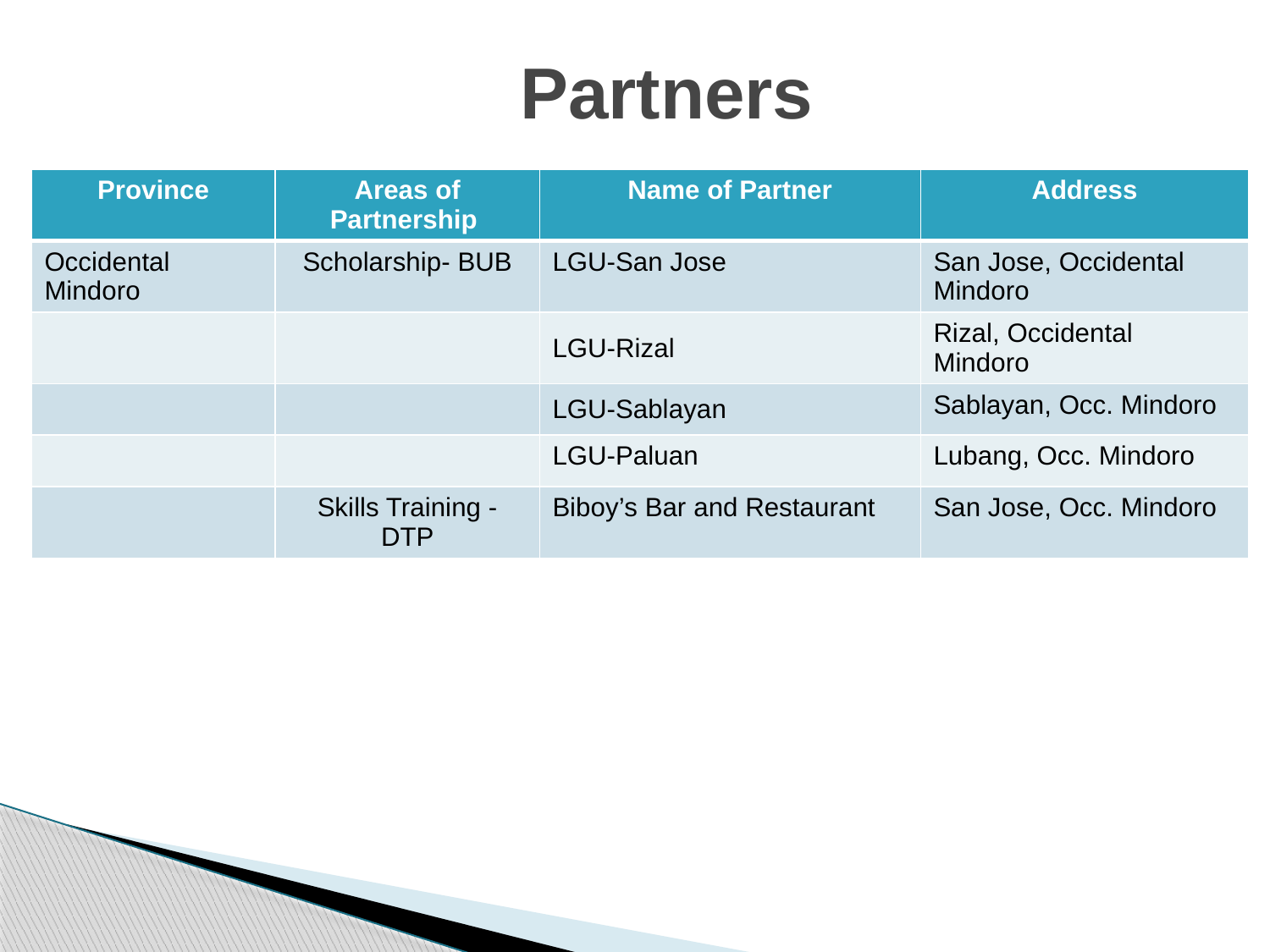

# Partners
| Province | Areas of Partnership | Name of Partner | Address |
| --- | --- | --- | --- |
| Occidental Mindoro | Scholarship- BUB | LGU-San Jose | San Jose, Occidental Mindoro |
|  |  | LGU-Rizal | Rizal, Occidental Mindoro |
|  |  | LGU-Sablayan | Sablayan, Occ. Mindoro |
|  |  | LGU-Paluan | Lubang, Occ. Mindoro |
|  | Skills Training - DTP | Biboy’s Bar and Restaurant | San Jose, Occ. Mindoro |